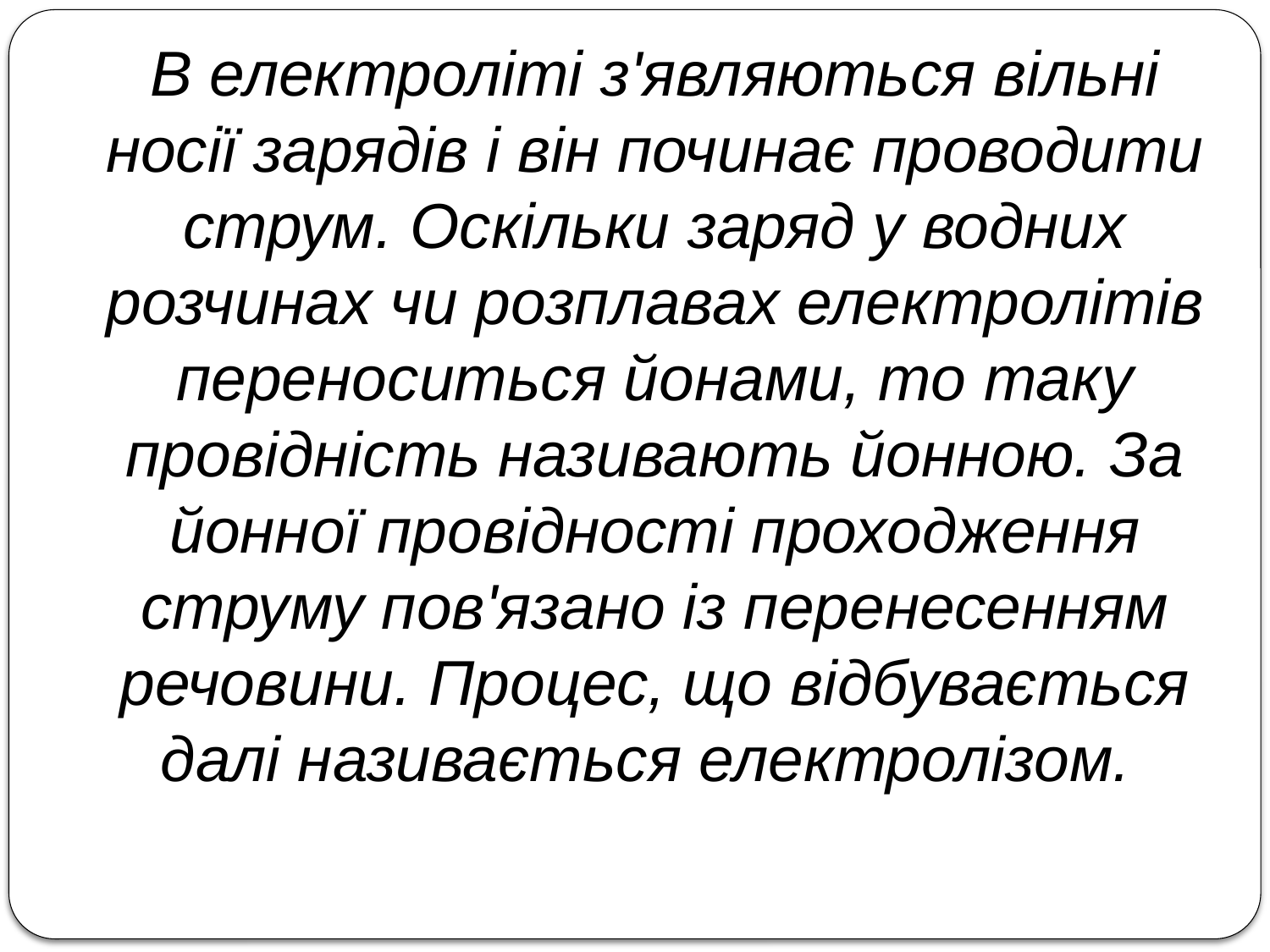

В електроліті з'являються вільні носії зарядів і він починає проводити струм. Оскільки заряд у водних розчинах чи розплавах електролітів переноситься йонами, то таку провідність називають йонною. За йонної провідності проходження струму пов'язано із перенесенням речовини. Процес, що відбувається далі називається електролізом.